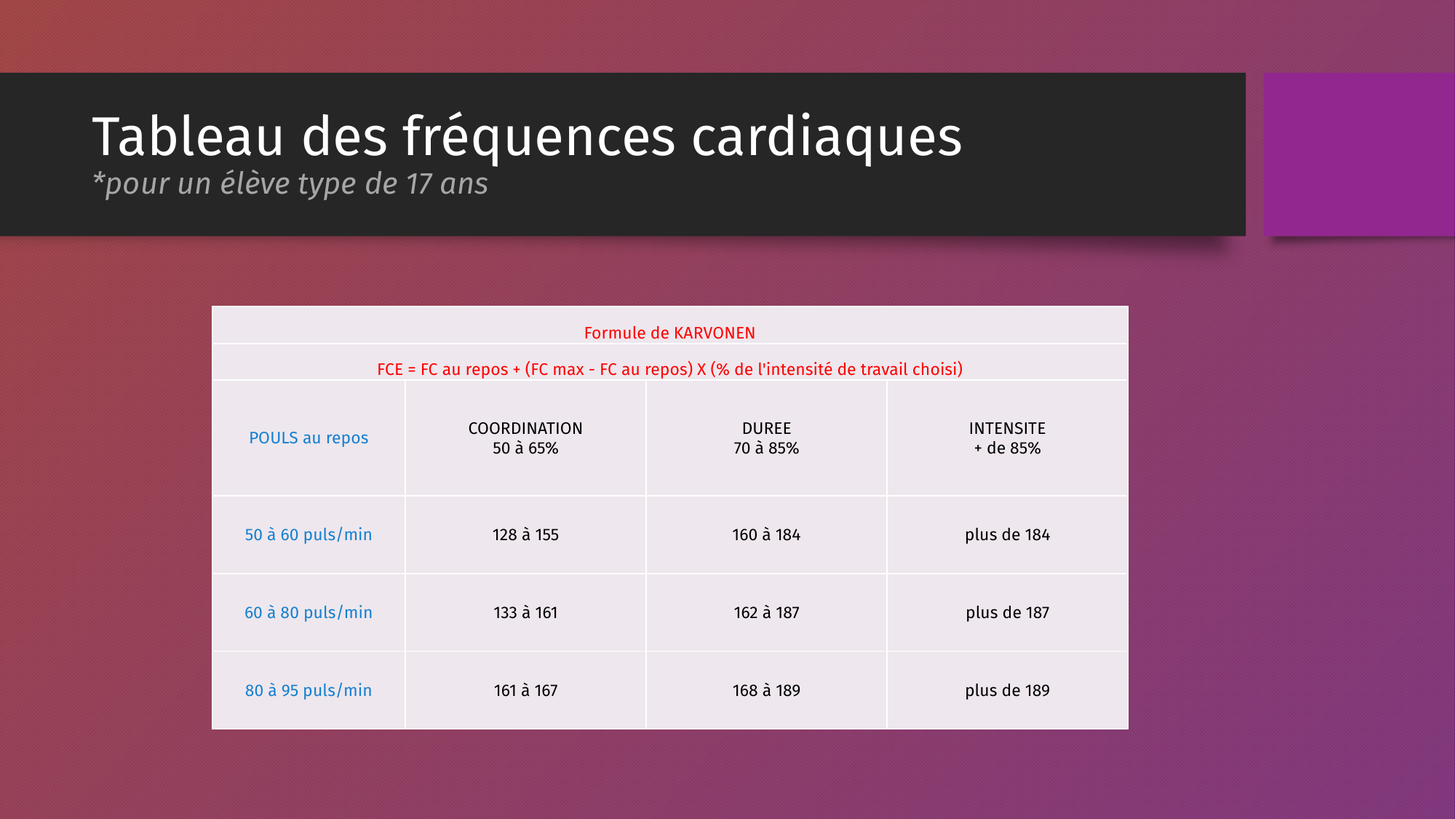

# Tableau des fréquences cardiaques *pour un élève type de 17 ans
| Formule de KARVONEN |  |  |  |
| --- | --- | --- | --- |
| FCE = FC au repos + (FC max - FC au repos) X (% de l'intensité de travail choisi) |  |  |  |
| POULS au repos | COORDINATION 50 à 65% | DUREE 70 à 85% | INTENSITE + de 85% |
| 50 à 60 puls/min | 128 à 155 | 160 à 184 | plus de 184 |
| 60 à 80 puls/min | 133 à 161 | 162 à 187 | plus de 187 |
| 80 à 95 puls/min | 161 à 167 | 168 à 189 | plus de 189 |